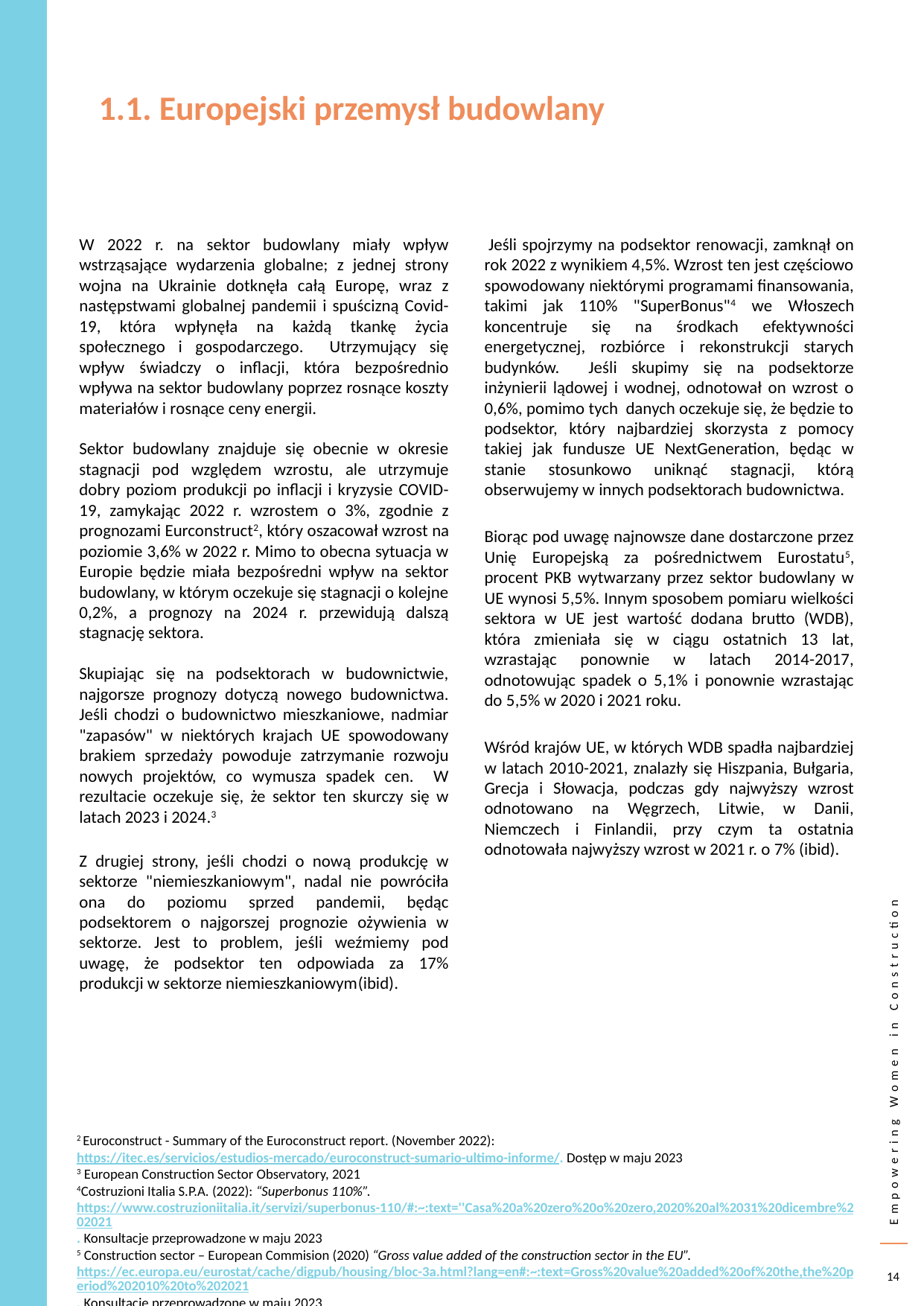

1.1. Europejski przemysł budowlany
W 2022 r. na sektor budowlany miały wpływ wstrząsające wydarzenia globalne; z jednej strony wojna na Ukrainie dotknęła całą Europę, wraz z następstwami globalnej pandemii i spuścizną Covid-19, która wpłynęła na każdą tkankę życia społecznego i gospodarczego.  Utrzymujący się wpływ świadczy o inflacji, która bezpośrednio wpływa na sektor budowlany poprzez rosnące koszty materiałów i rosnące ceny energii.

Sektor budowlany znajduje się obecnie w okresie stagnacji pod względem wzrostu, ale utrzymuje dobry poziom produkcji po inflacji i kryzysie COVID-19, zamykając 2022 r. wzrostem o 3%, zgodnie z prognozami Eurconstruct2, który oszacował wzrost na poziomie 3,6% w 2022 r. Mimo to obecna sytuacja w Europie będzie miała bezpośredni wpływ na sektor budowlany, w którym oczekuje się stagnacji o kolejne 0,2%, a prognozy na 2024 r. przewidują dalszą stagnację sektora.

Skupiając się na podsektorach w budownictwie, najgorsze prognozy dotyczą nowego budownictwa. Jeśli chodzi o budownictwo mieszkaniowe, nadmiar "zapasów" w niektórych krajach UE spowodowany brakiem sprzedaży powoduje zatrzymanie rozwoju nowych projektów, co wymusza spadek cen.  W rezultacie oczekuje się, że sektor ten skurczy się w latach 2023 i 2024.3

Z drugiej strony, jeśli chodzi o nową produkcję w sektorze "niemieszkaniowym", nadal nie powróciła ona do poziomu sprzed pandemii, będąc podsektorem o najgorszej prognozie ożywienia w sektorze. Jest to problem, jeśli weźmiemy pod uwagę, że podsektor ten odpowiada za 17% produkcji w sektorze niemieszkaniowym(ibid).
 Jeśli spojrzymy na podsektor renowacji, zamknął on rok 2022 z wynikiem 4,5%. Wzrost ten jest częściowo spowodowany niektórymi programami finansowania, takimi jak 110% "SuperBonus"4 we Włoszech koncentruje się na środkach efektywności energetycznej, rozbiórce i rekonstrukcji starych budynków.  Jeśli skupimy się na podsektorze inżynierii lądowej i wodnej, odnotował on wzrost o 0,6%, pomimo tych  danych oczekuje się, że będzie to podsektor, który najbardziej skorzysta z pomocy takiej jak fundusze UE NextGeneration, będąc w stanie stosunkowo uniknąć stagnacji, którą obserwujemy w innych podsektorach budownictwa.

Biorąc pod uwagę najnowsze dane dostarczone przez Unię Europejską za pośrednictwem Eurostatu5, procent PKB wytwarzany przez sektor budowlany w UE wynosi 5,5%. Innym sposobem pomiaru wielkości sektora w UE jest wartość dodana brutto (WDB), która zmieniała się w ciągu ostatnich 13 lat, wzrastając ponownie w latach 2014-2017, odnotowując spadek o 5,1% i ponownie wzrastając do 5,5% w 2020 i 2021 roku.

Wśród krajów UE, w których WDB spadła najbardziej w latach 2010-2021, znalazły się Hiszpania, Bułgaria, Grecja i Słowacja, podczas gdy najwyższy wzrost odnotowano na Węgrzech, Litwie, w Danii, Niemczech i Finlandii, przy czym ta ostatnia odnotowała najwyższy wzrost w 2021 r. o 7% (ibid).
2 Euroconstruct - Summary of the Euroconstruct report. (November 2022): https://itec.es/servicios/estudios-mercado/euroconstruct-sumario-ultimo-informe/. Dostęp w maju 2023
3 European Construction Sector Observatory, 2021
4Costruzioni Italia S.P.A. (2022): “Superbonus 110%”. https://www.costruzioniitalia.it/servizi/superbonus-110/#:~:text=''Casa%20a%20zero%20o%20zero,2020%20al%2031%20dicembre%202021. Konsultacje przeprowadzone w maju 2023
5 Construction sector – European Commision (2020) “Gross value added of the construction sector in the EU”. https://ec.europa.eu/eurostat/cache/digpub/housing/bloc-3a.html?lang=en#:~:text=Gross%20value%20added%20of%20the,the%20period%202010%20to%202021. Konsultacje przeprowadzone w maju 2023

14